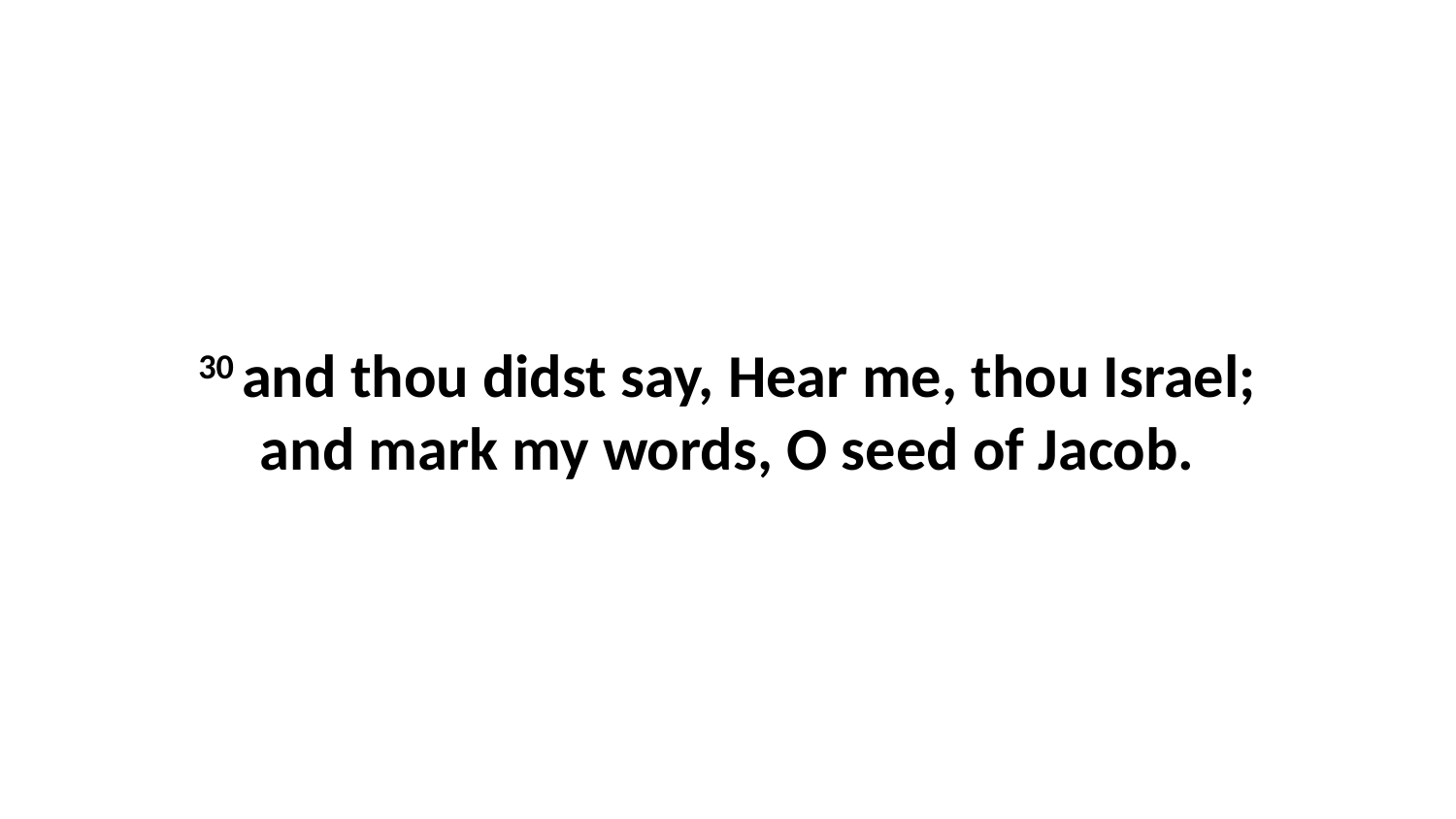

30 and thou didst say, Hear me, thou Israel; and mark my words, O seed of Jacob.